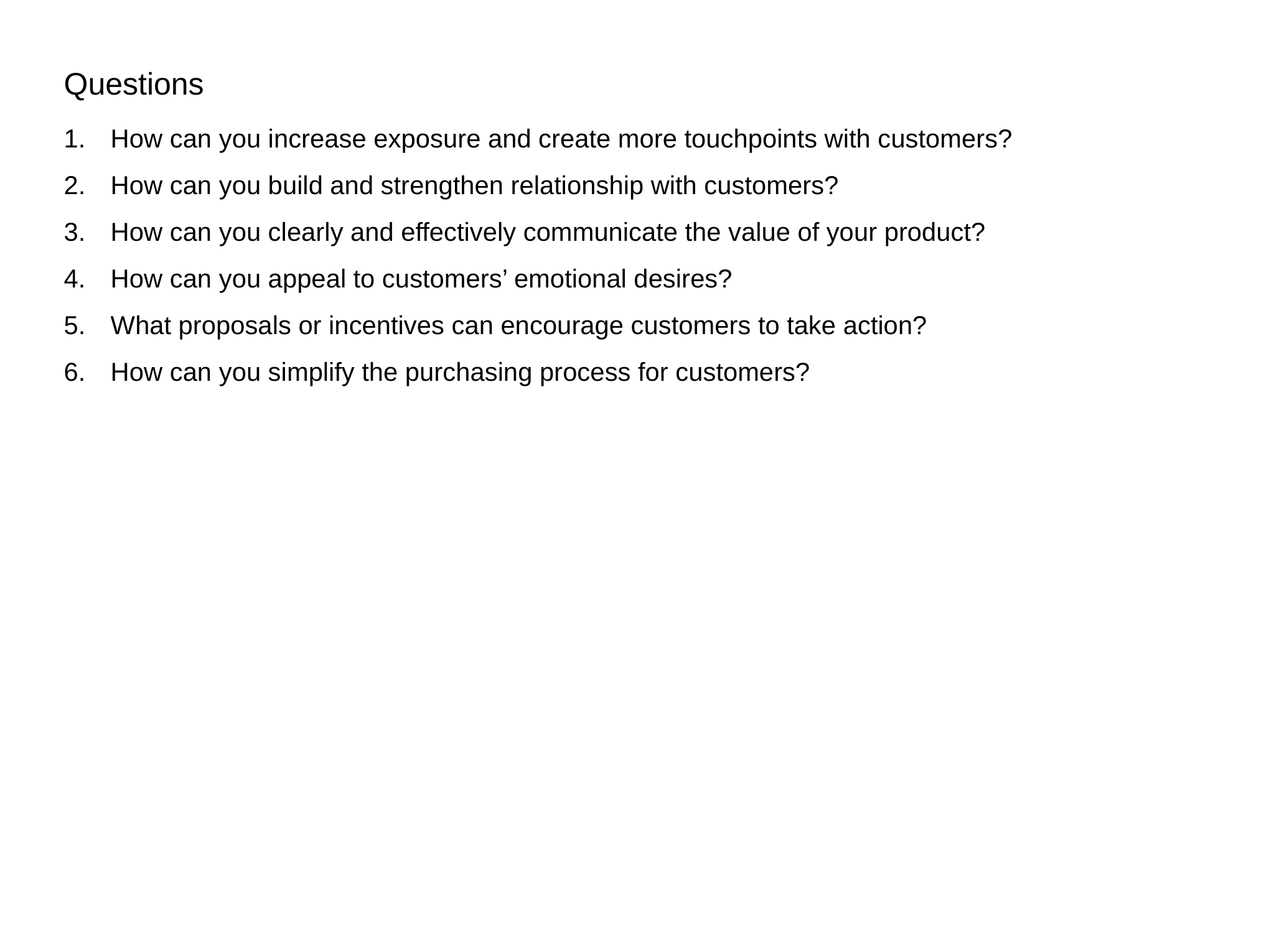

Questions

How can you increase exposure and create more touchpoints with customers?
How can you build and strengthen relationship with customers?
How can you clearly and effectively communicate the value of your product?
How can you appeal to customers’ emotional desires?
What proposals or incentives can encourage customers to take action?
How can you simplify the purchasing process for customers?